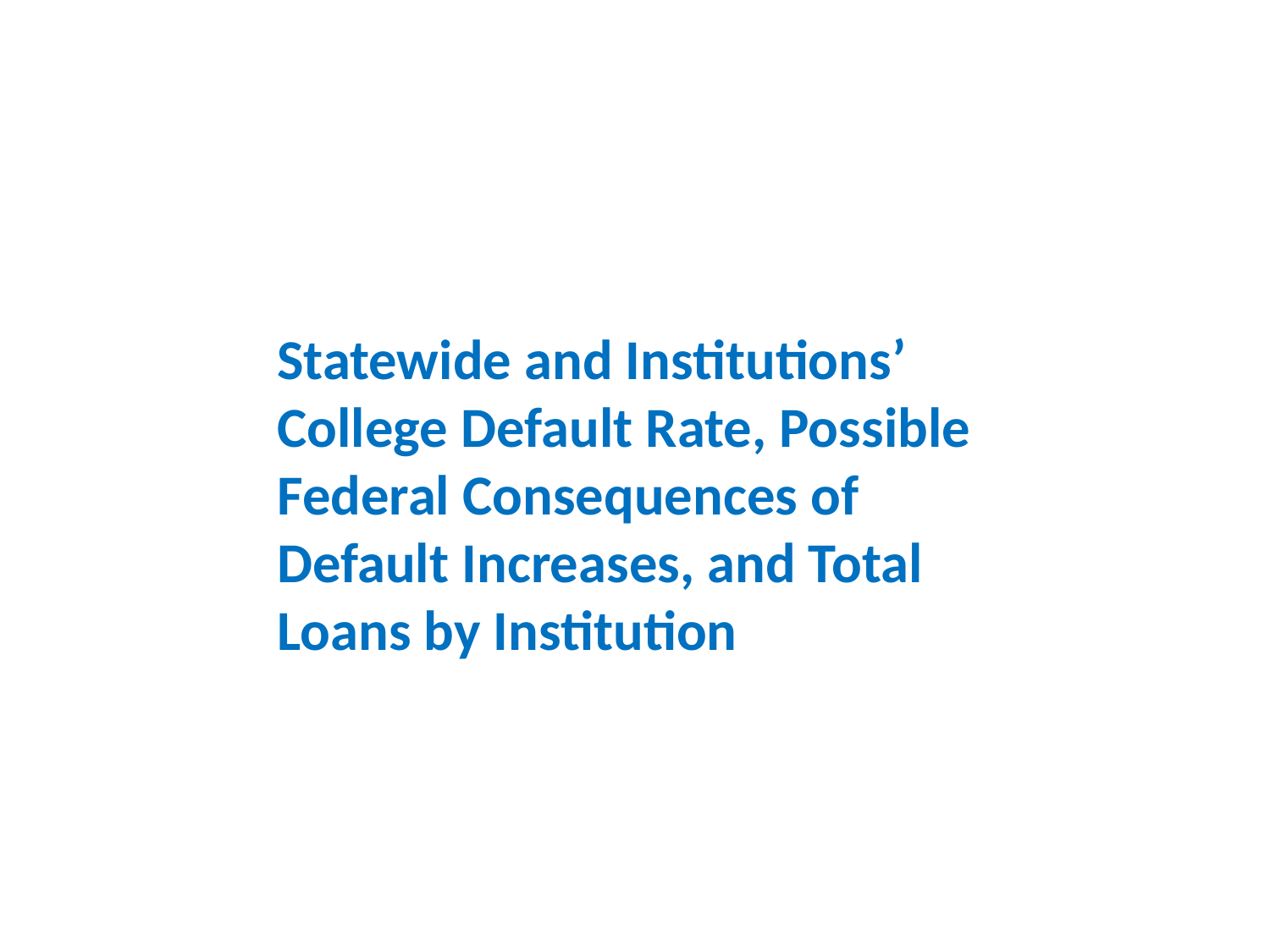

#
Statewide and Institutions’ College Default Rate, Possible Federal Consequences of Default Increases, and Total Loans by Institution